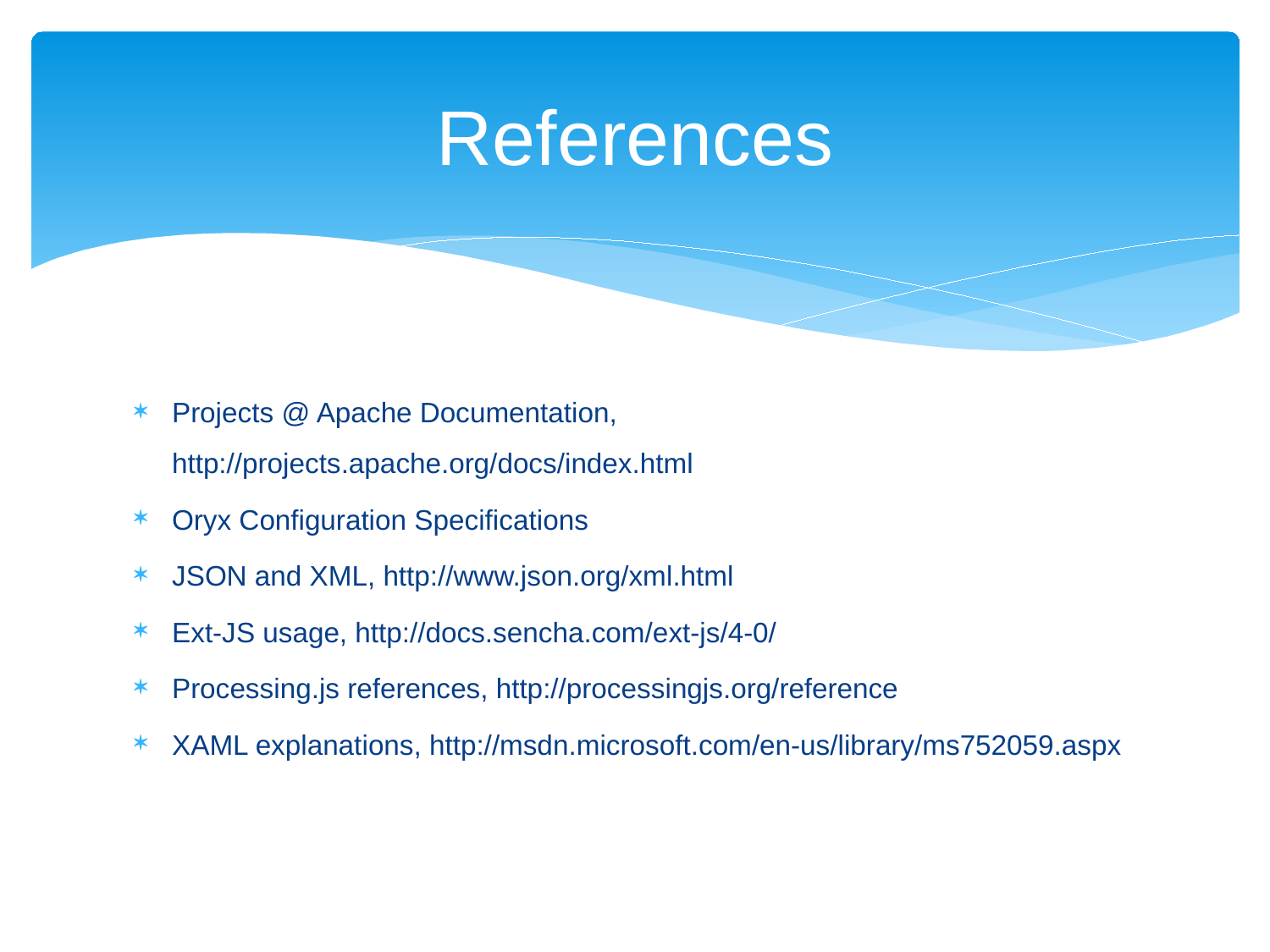

# References
Projects @ Apache Documentation, http://projects.apache.org/docs/index.html
Oryx Configuration Specifications
JSON and XML, http://www.json.org/xml.html
Ext-JS usage, http://docs.sencha.com/ext-js/4-0/
Processing.js references, http://processingjs.org/reference
XAML explanations, http://msdn.microsoft.com/en-us/library/ms752059.aspx